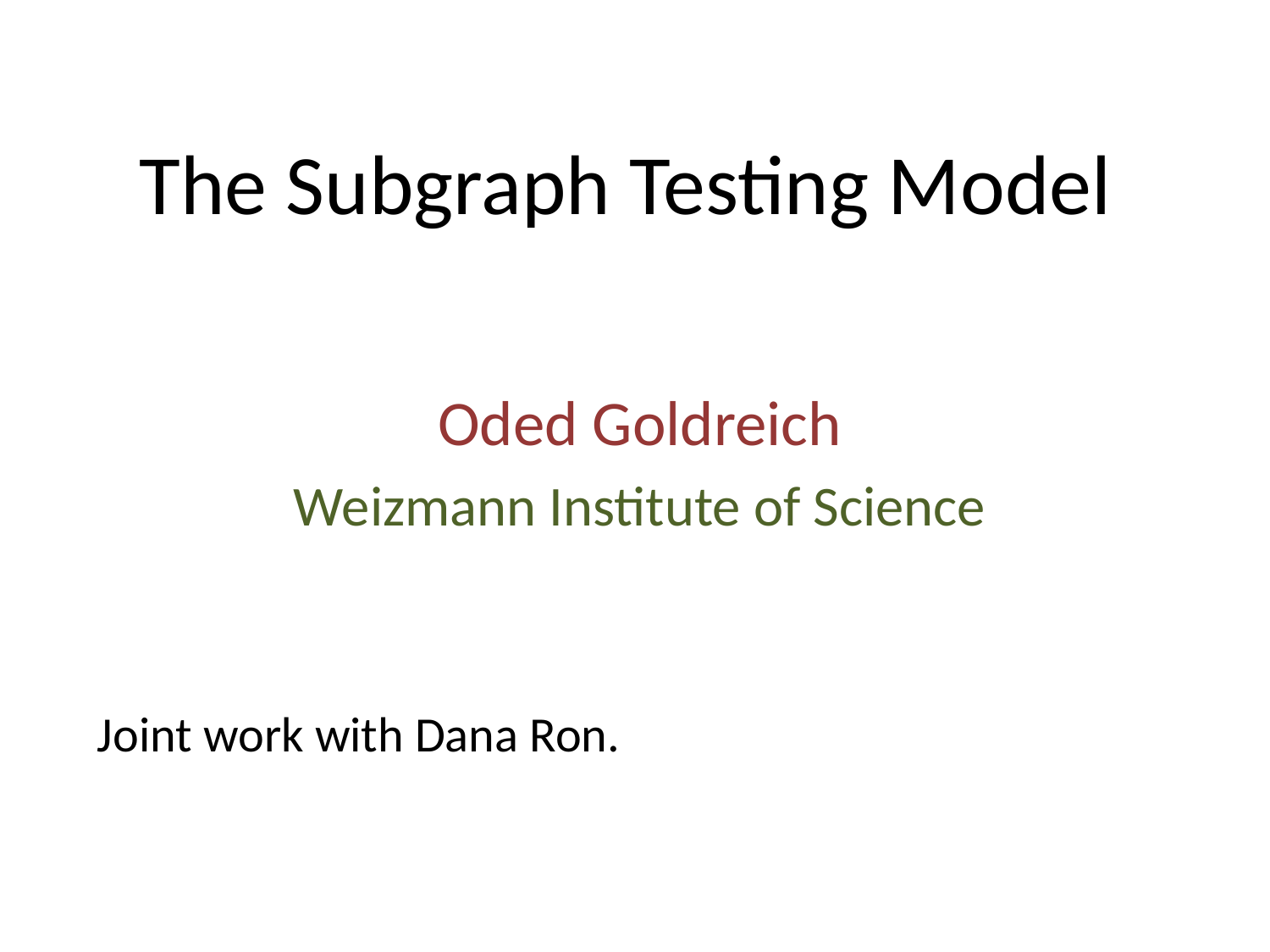

# The Subgraph Testing Model
Oded Goldreich
Weizmann Institute of Science
Joint work with Dana Ron.